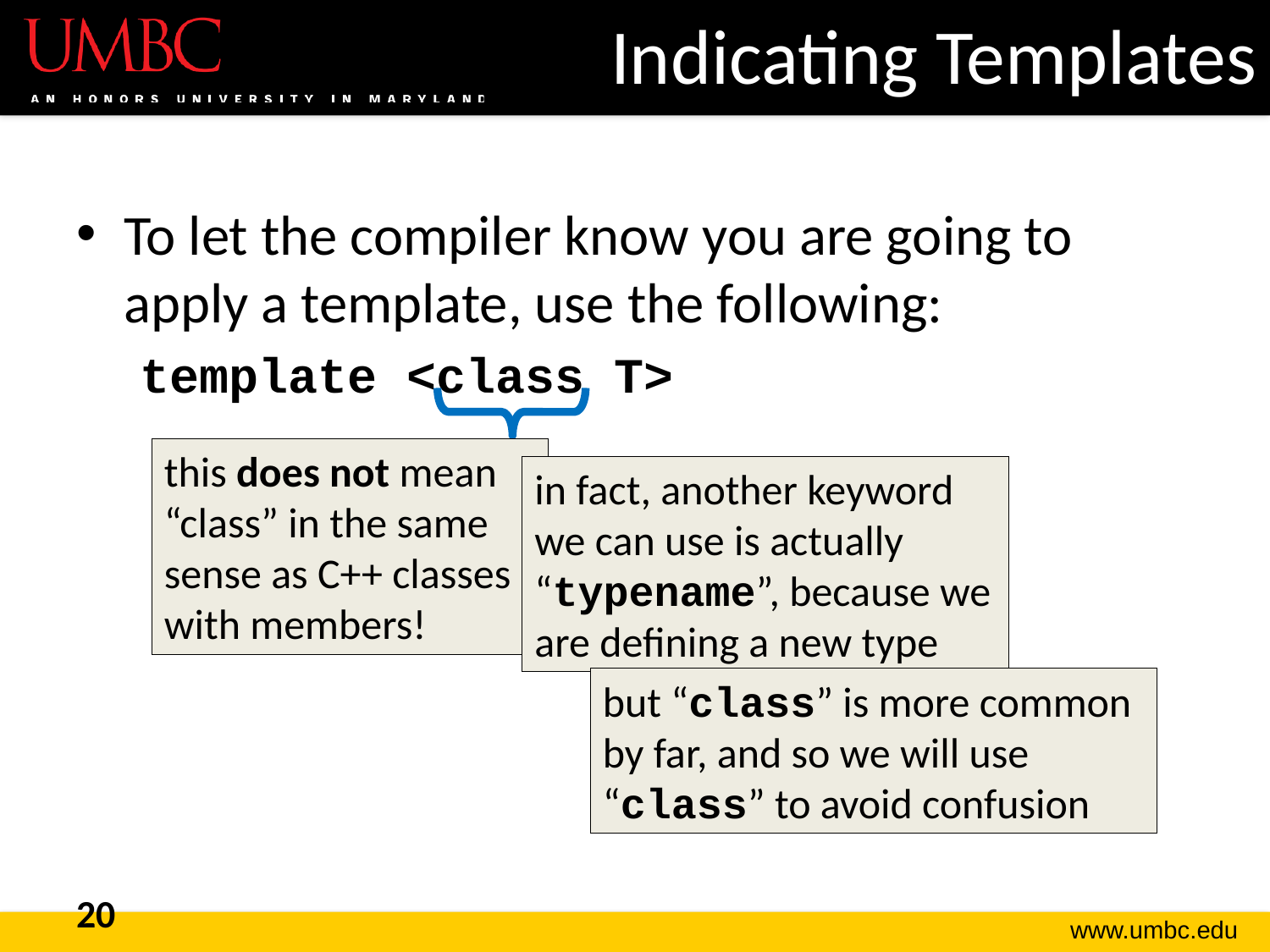

# Indicating Templates
To let the compiler know you are going to apply a template, use the following:
template <class T>

this does not mean “class” in the same sense as C++ classes with members!
in fact, another keyword we can use is actually “typename”, because we are defining a new type
but “class” is more common by far, and so we will use “class” to avoid confusion
20